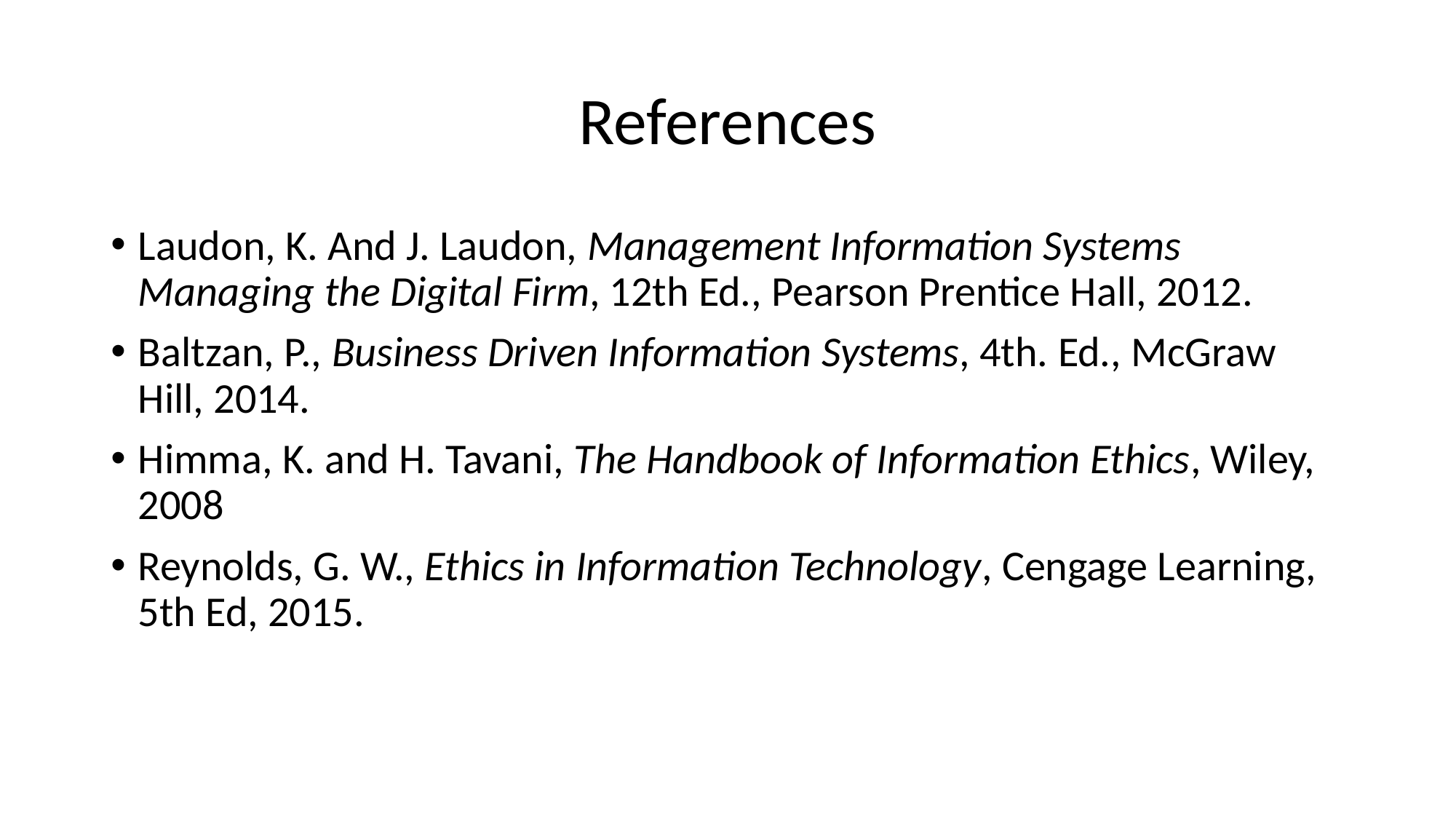

# References
Laudon, K. And J. Laudon, Management Information Systems Managing the Digital Firm, 12th Ed., Pearson Prentice Hall, 2012.
Baltzan, P., Business Driven Information Systems, 4th. Ed., McGraw Hill, 2014.
Himma, K. and H. Tavani, The Handbook of Information Ethics, Wiley, 2008
Reynolds, G. W., Ethics in Information Technology, Cengage Learning, 5th Ed, 2015.